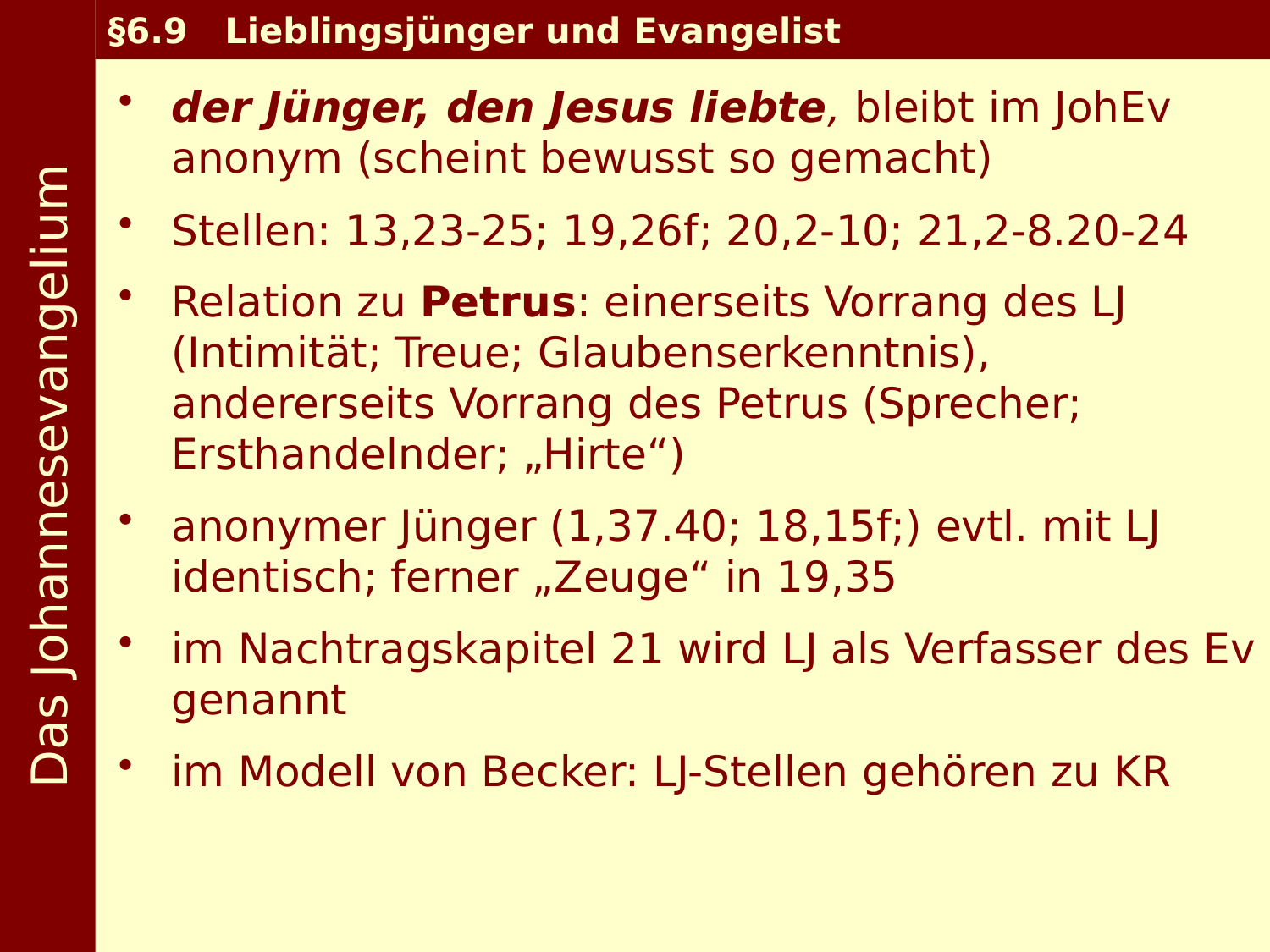

Das Johannesevangelium
§6.9   Lieblingsjünger und Evangelist

der Jünger, den Jesus liebte, bleibt im JohEv anonym (scheint bewusst so gemacht)
Stellen: 13,23-25; 19,26f; 20,2-10; 21,2-8.20-24
Relation zu Petrus: einerseits Vorrang des LJ (Intimität; Treue; Glaubenserkenntnis), andererseits Vorrang des Petrus (Sprecher; Ersthandelnder; „Hirte“)
anonymer Jünger (1,37.40; 18,15f;) evtl. mit LJ identisch; ferner „Zeuge“ in 19,35
im Nachtragskapitel 21 wird LJ als Verfasser des Ev genannt
im Modell von Becker: LJ-Stellen gehören zu KR